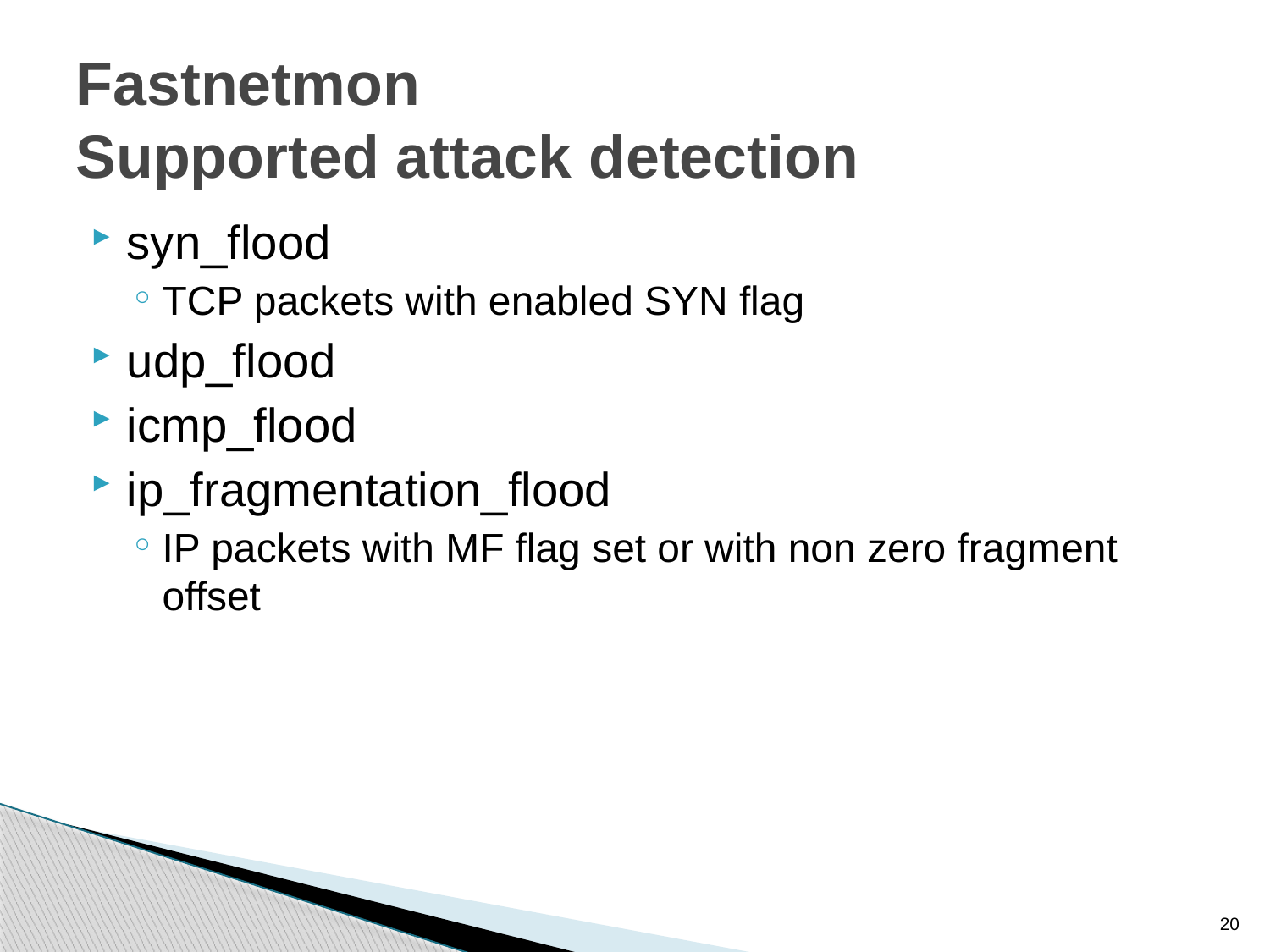

# Fastnetmon Supported attack detection
syn_flood
TCP packets with enabled SYN flag
udp_flood
icmp_flood
ip_fragmentation_flood
IP packets with MF flag set or with non zero fragment offset
20